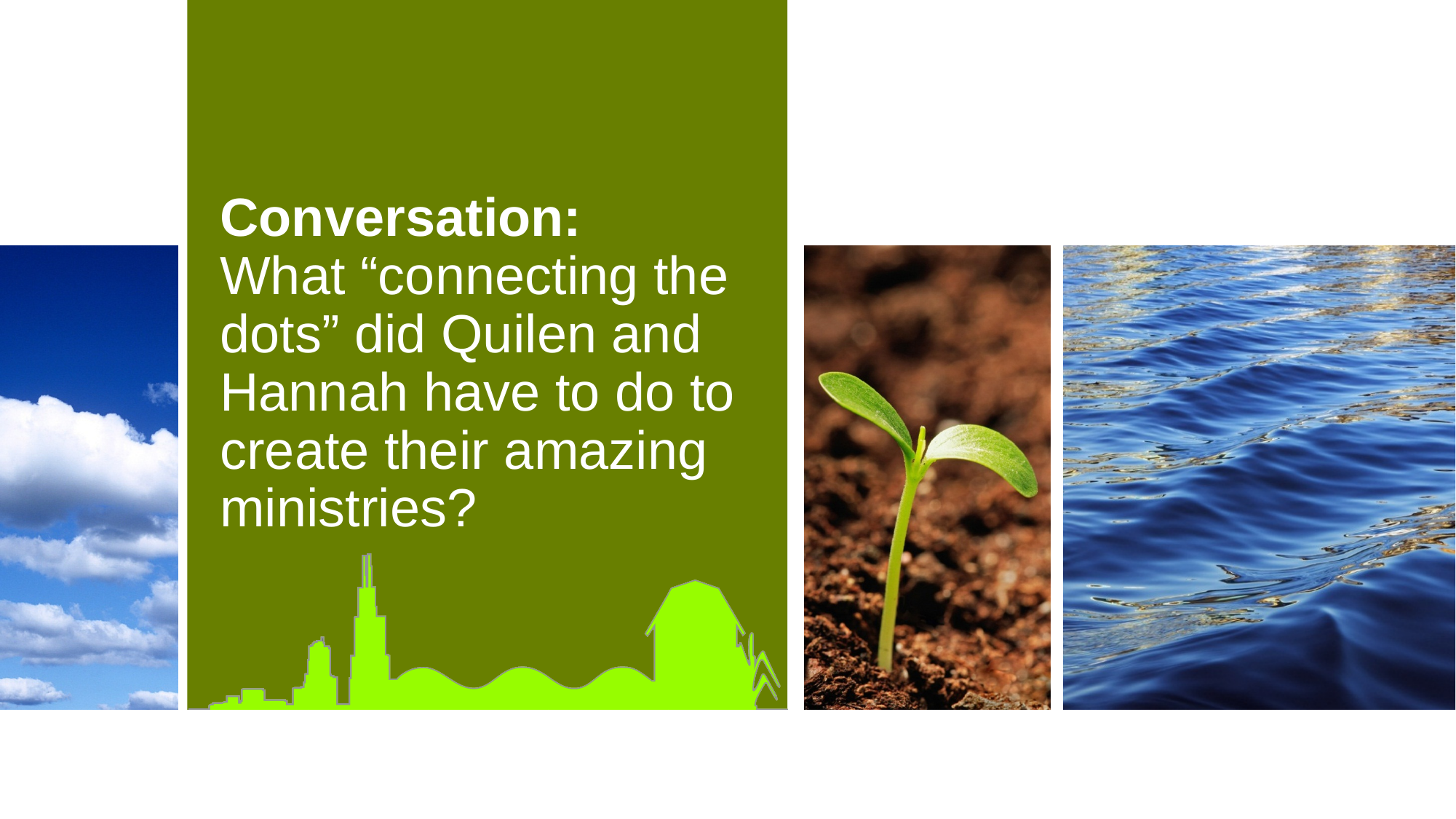

# Conversation: What “connecting the dots” did Quilen and Hannah have to do to create their amazing ministries?